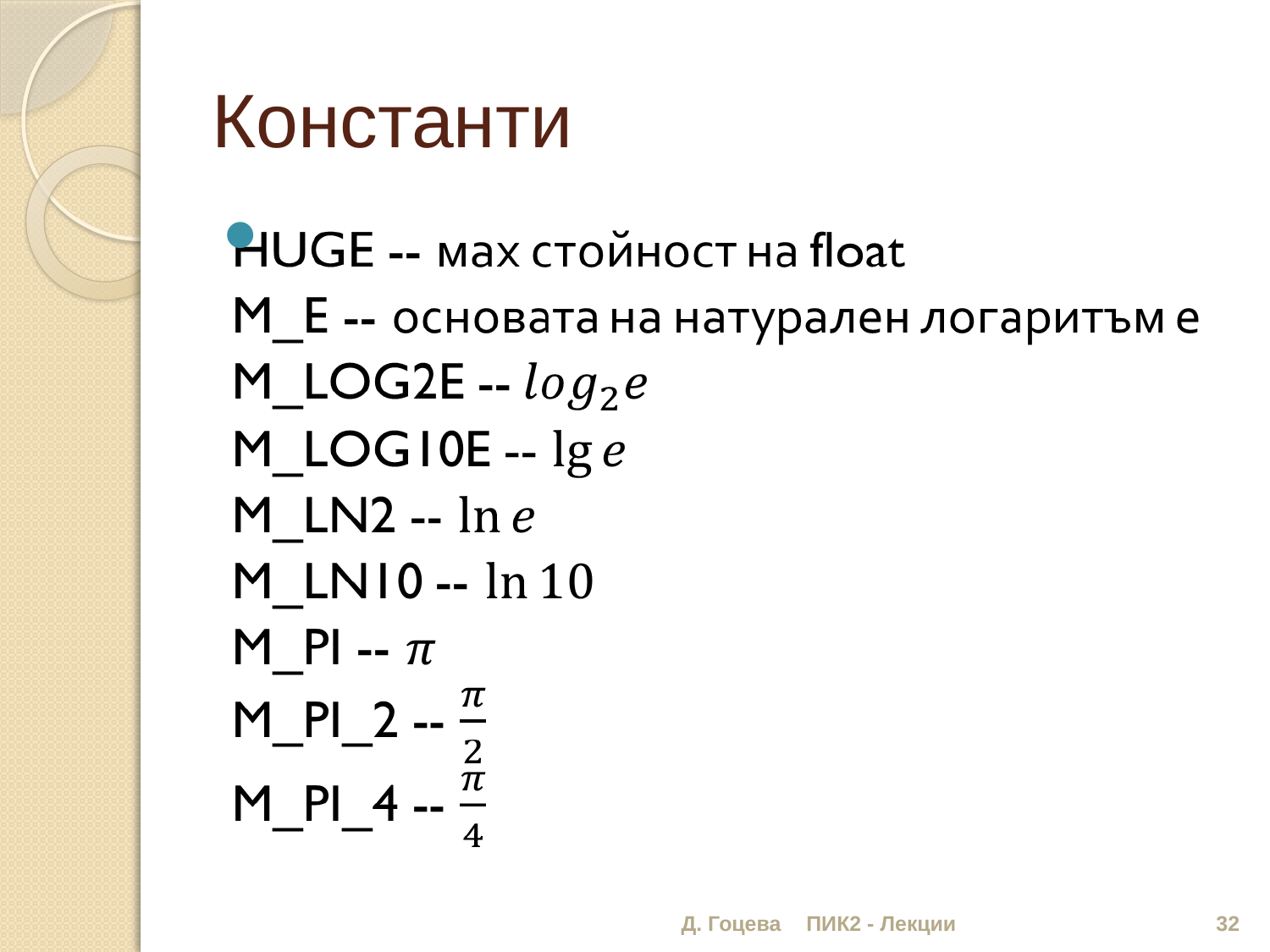

# Константи

Д. Гоцева
ПИК2 - Лекции
32